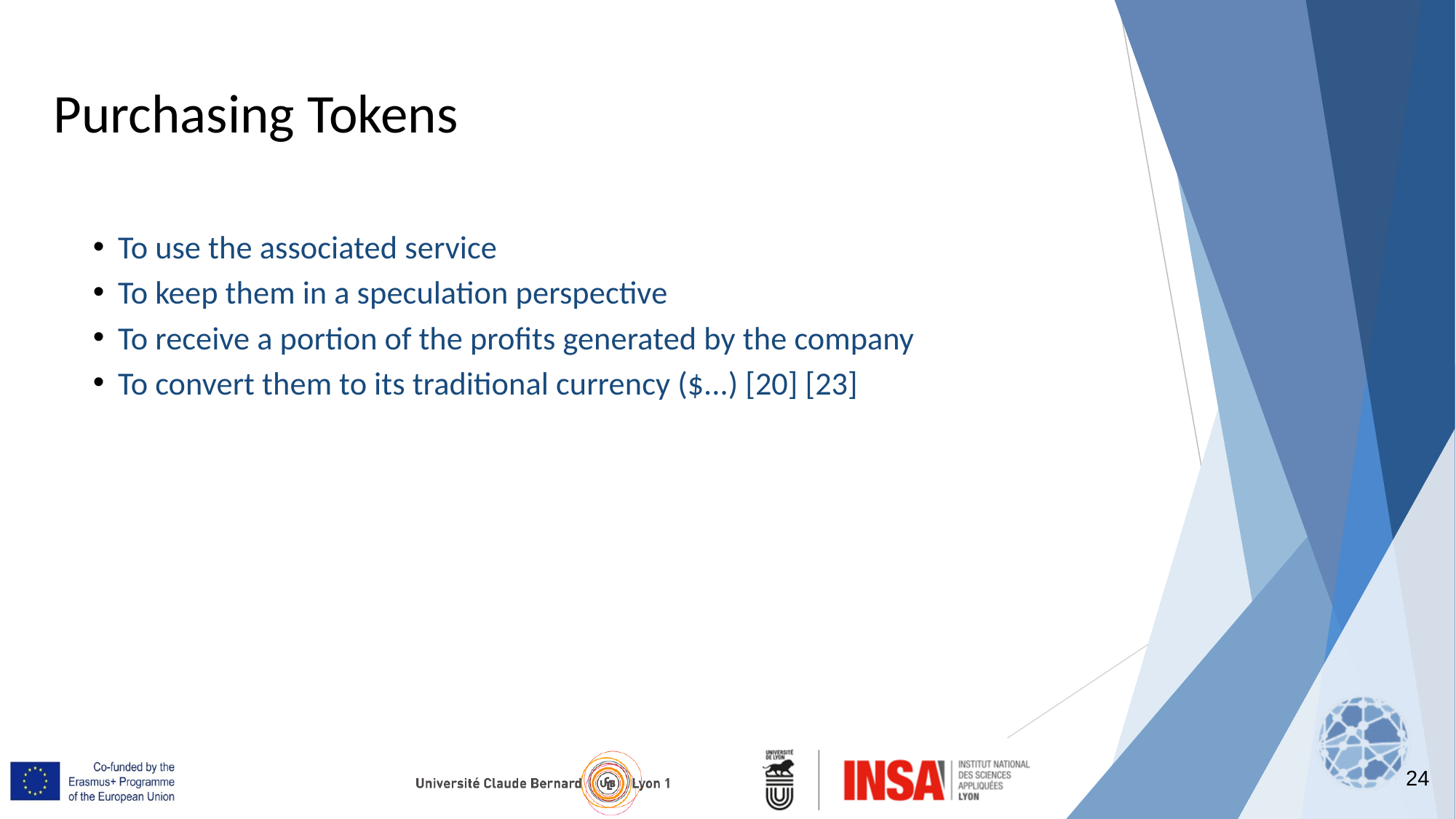

Purchasing Tokens

To use the associated service
To keep them in a speculation perspective
To receive a portion of the profits generated by the company
To convert them to its traditional currency ($...) [20] [23]